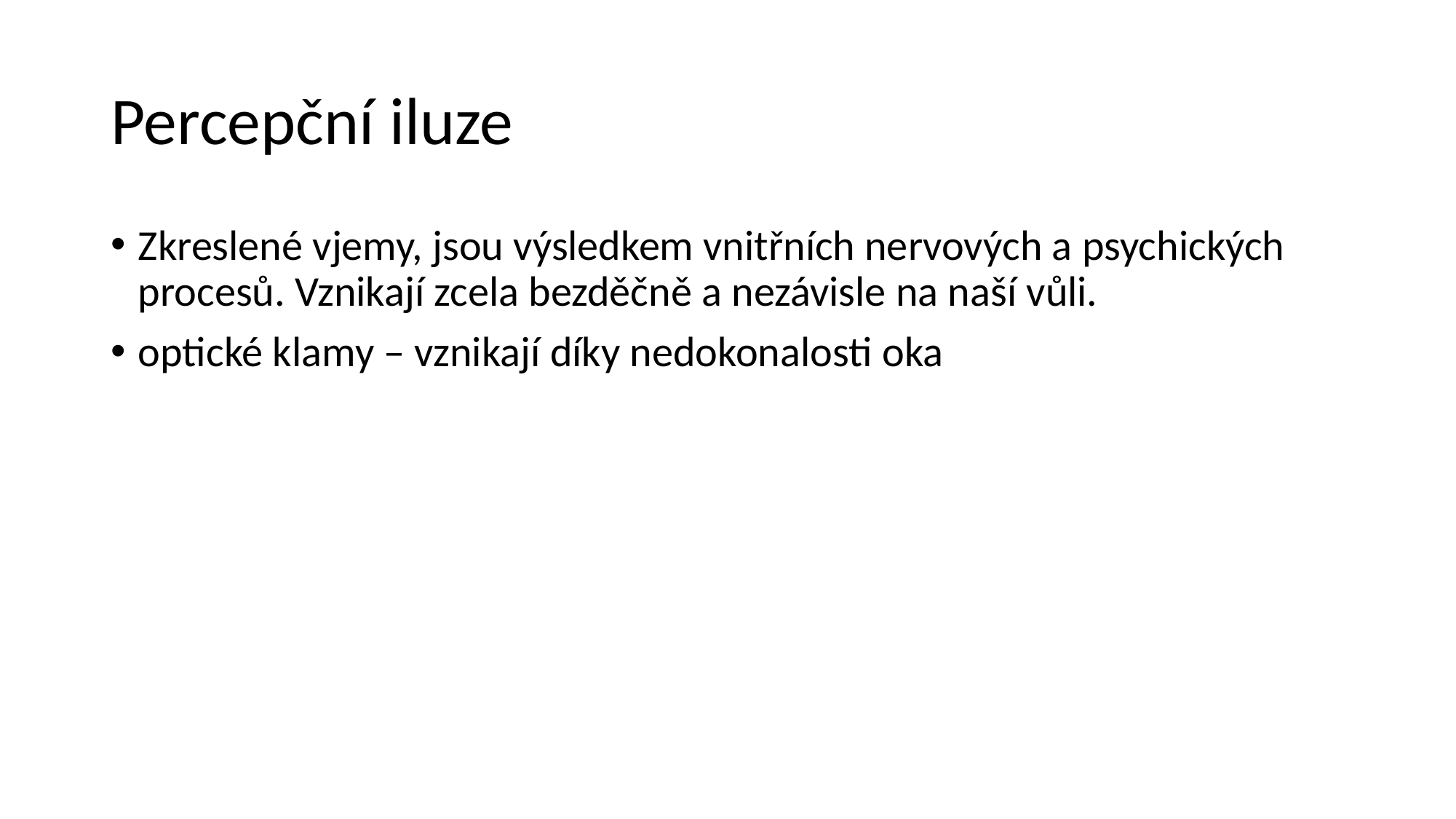

# Percepční iluze
Zkreslené vjemy, jsou výsledkem vnitřních nervových a psychických procesů. Vznikají zcela bezděčně a nezávisle na naší vůli.
optické klamy – vznikají díky nedokonalosti oka